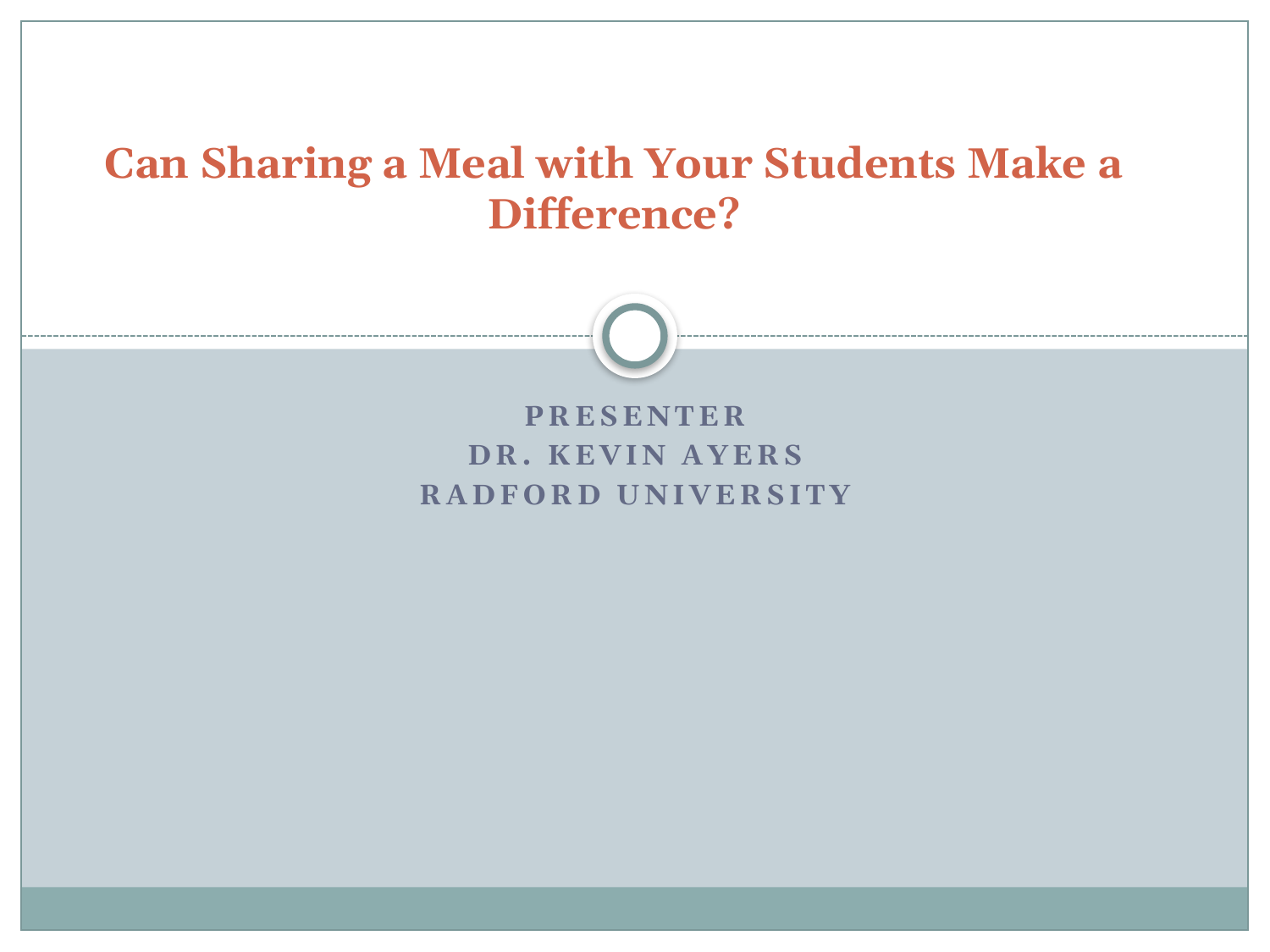

# Can Sharing a Meal with Your Students Make a Difference?
Presenter
Dr. Kevin Ayers
Radford University